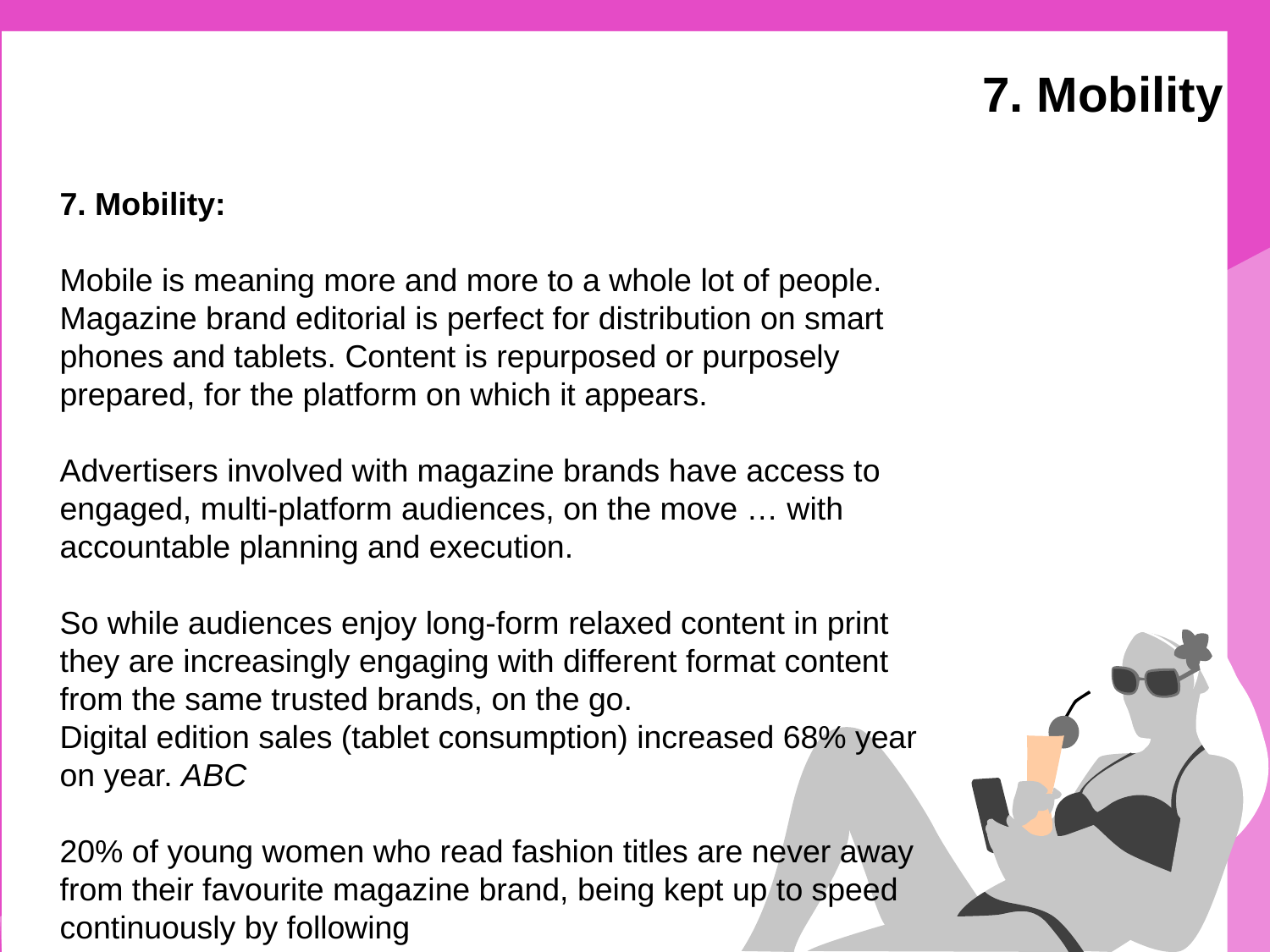

7. Mobility
7. Mobility:

Mobile is meaning more and more to a whole lot of people. Magazine brand editorial is perfect for distribution on smart phones and tablets. Content is repurposed or purposely prepared, for the platform on which it appears.

Advertisers involved with magazine brands have access to engaged, multi-platform audiences, on the move … with accountable planning and execution.

So while audiences enjoy long-form relaxed content in print they are increasingly engaging with different format content from the same trusted brands, on the go.
Digital edition sales (tablet consumption) increased 68% year on year. ABC

20% of young women who read fashion titles are never away from their favourite magazine brand, being kept up to speed continuously by following
them on twitter. Conde Nast 21st Century Women